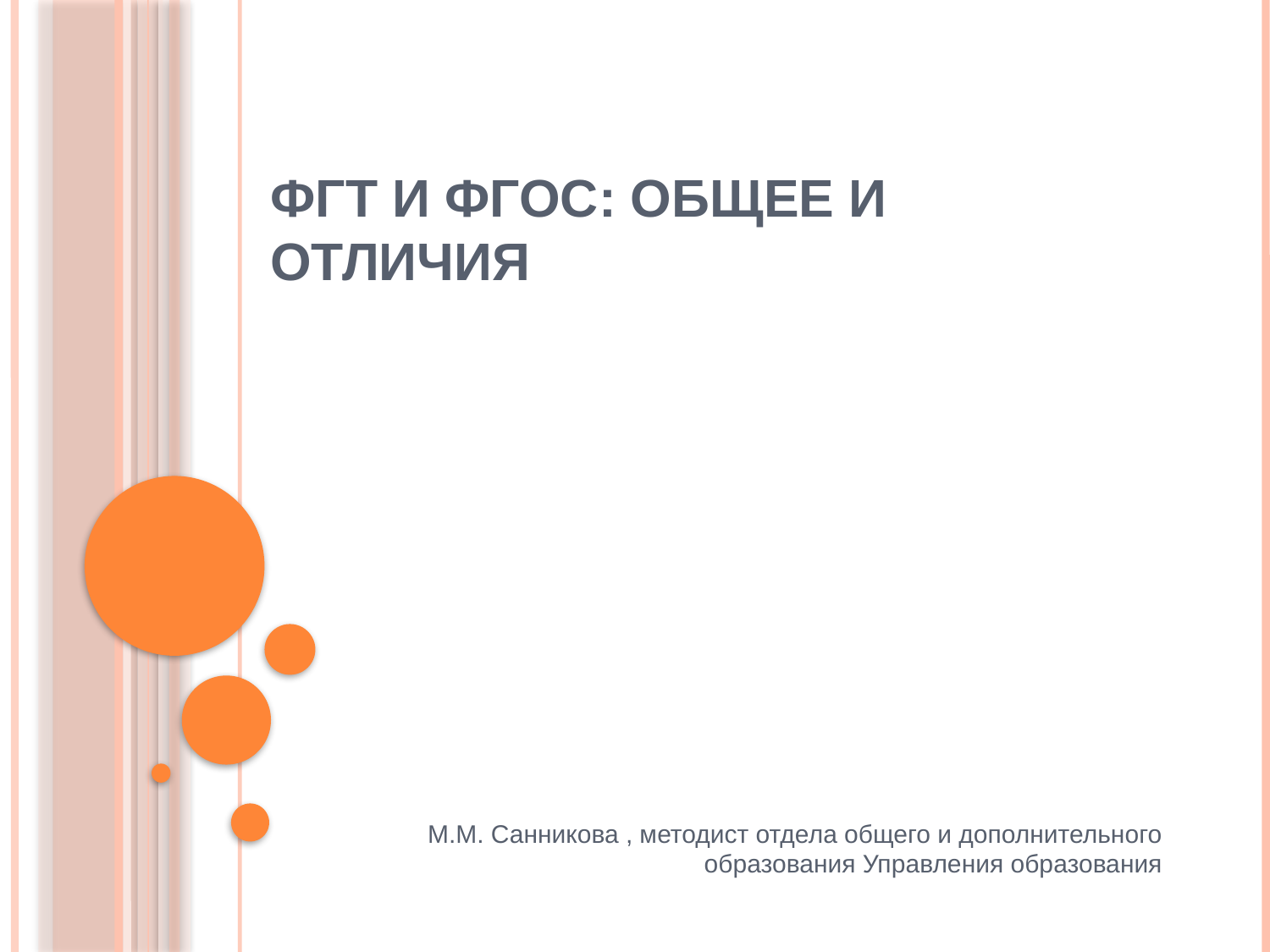

# ФГТ и ФГОС: общее и отличия

М.М. Санникова , методист отдела общего и дополнительного образования Управления образования